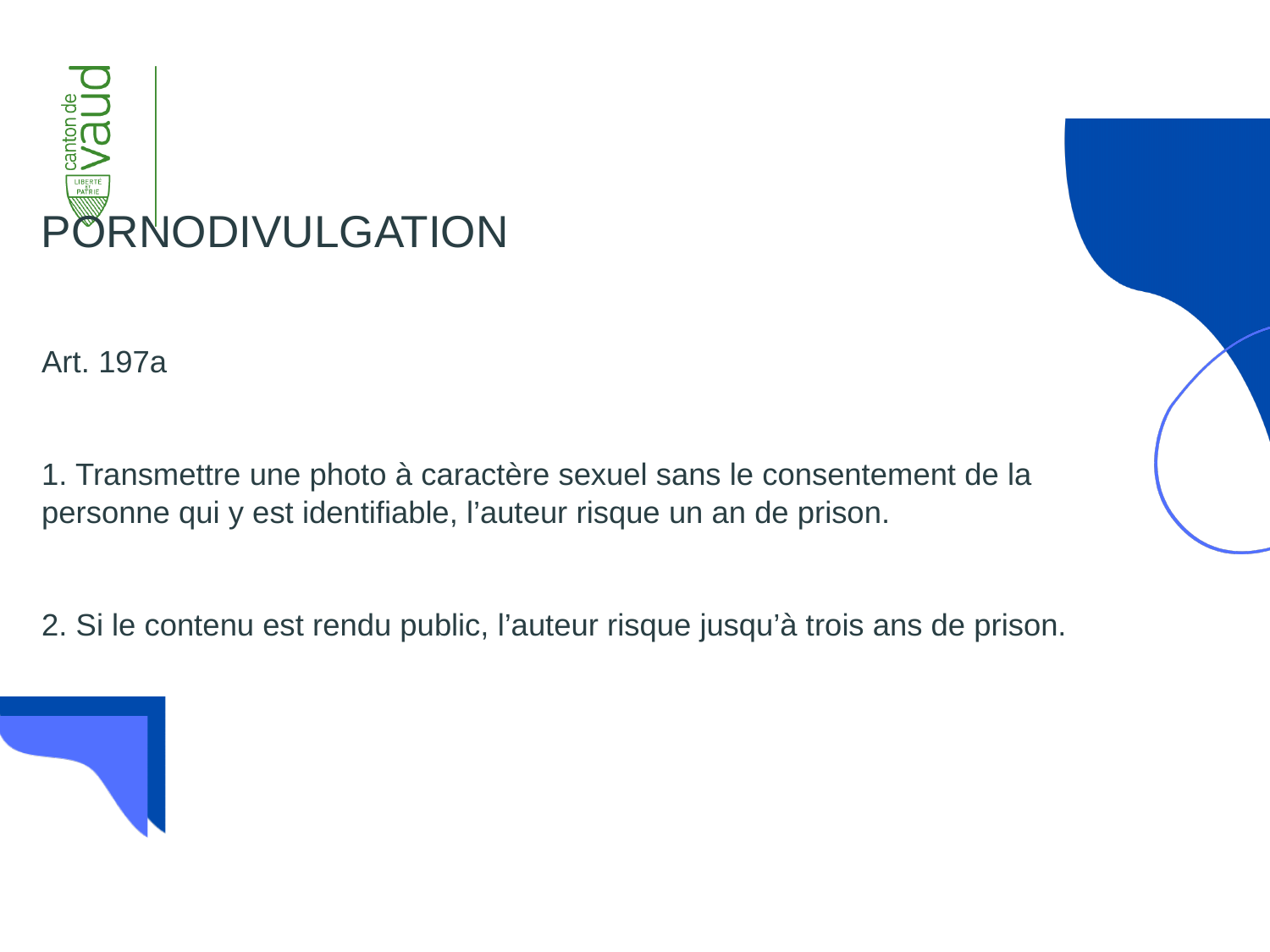

PORNODIVULGATION

Art. 197a

1. Transmettre une photo à caractère sexuel sans le consentement de la personne qui y est identifiable, l’auteur risque un an de prison.

2. Si le contenu est rendu public, l’auteur risque jusqu’à trois ans de prison.